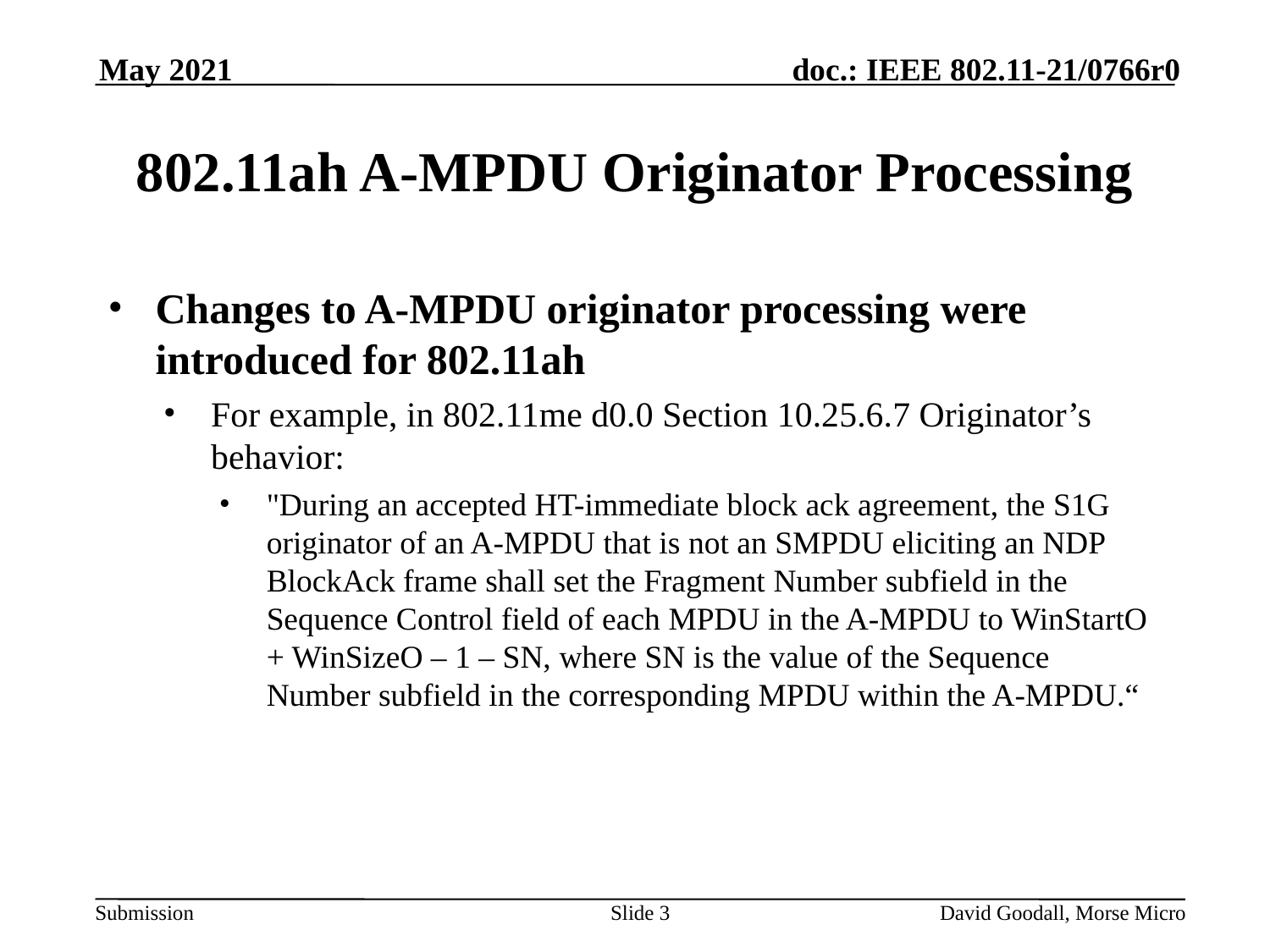

May 2021
# 802.11ah A-MPDU Originator Processing
Changes to A-MPDU originator processing were introduced for 802.11ah
For example, in 802.11me d0.0 Section 10.25.6.7 Originator’s behavior:
"During an accepted HT-immediate block ack agreement, the S1G originator of an A-MPDU that is not an SMPDU eliciting an NDP BlockAck frame shall set the Fragment Number subfield in the Sequence Control field of each MPDU in the A-MPDU to WinStartO + WinSizeO – 1 – SN, where SN is the value of the Sequence Number subfield in the corresponding MPDU within the A-MPDU.“

Slide 3
David Goodall, Morse Micro